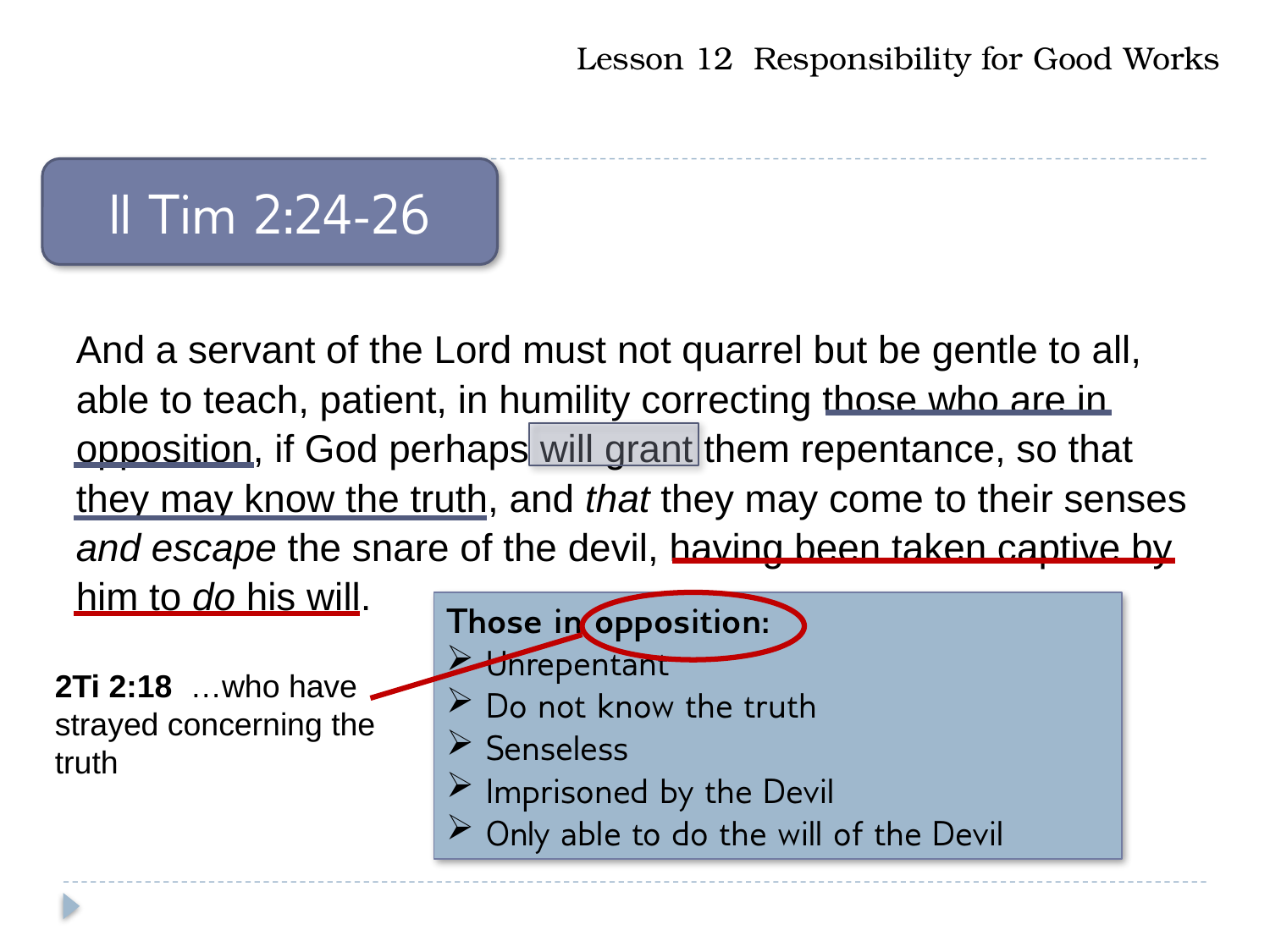

Lesson 12  Responsibility for Good Works
ll Tim 2:24-26
And a servant of the Lord must not quarrel but be gentle to all, able to teach, patient, in humility correcting those who are in opposition, if God perhaps will grant them repentance, so that they may know the truth, and that they may come to their senses and escape the snare of the devil, having been taken captive by him to do his will.

Those in opposition:
Unrepentant
Do not know the truth
Senseless
Imprisoned by the Devil
Only able to do the will of the Devil

2Ti 2:18  …who have strayed concerning the truth